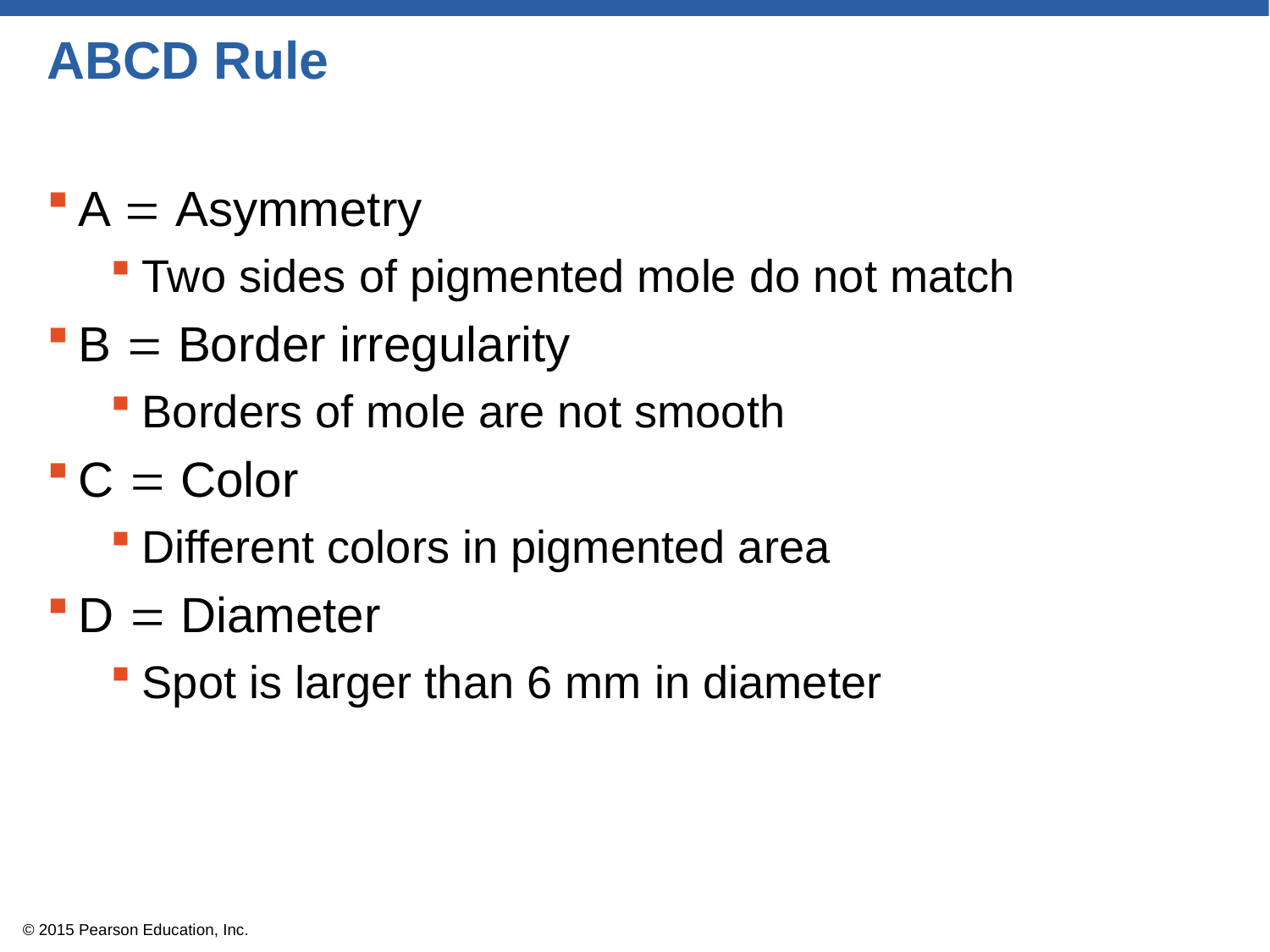

# ABCD Rule
A = Asymmetry
Two sides of pigmented mole do not match
B = Border irregularity
Borders of mole are not smooth
C = Color
Different colors in pigmented area
D = Diameter
Spot is larger than 6 mm in diameter
© 2015 Pearson Education, Inc.